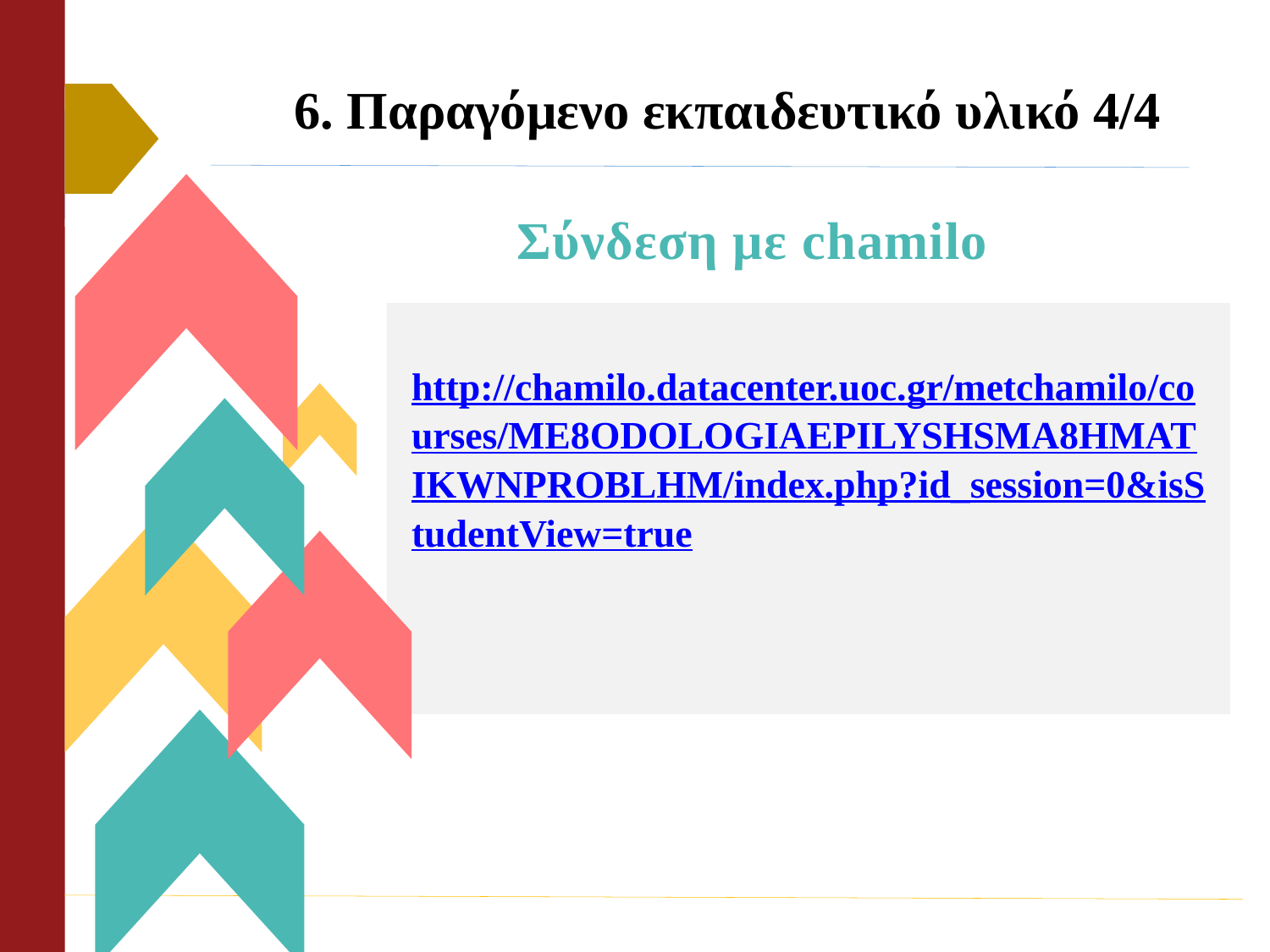

6. Παραγόμενο εκπαιδευτικό υλικό 4/4

Σύνδεση με chamilo

http://chamilo.datacenter.uoc.gr/metchamilo/courses/ME8ODOLOGIAEPILYSHSMA8HMATIKWNPROBLHM/index.php?id_session=0&isStudentView=true